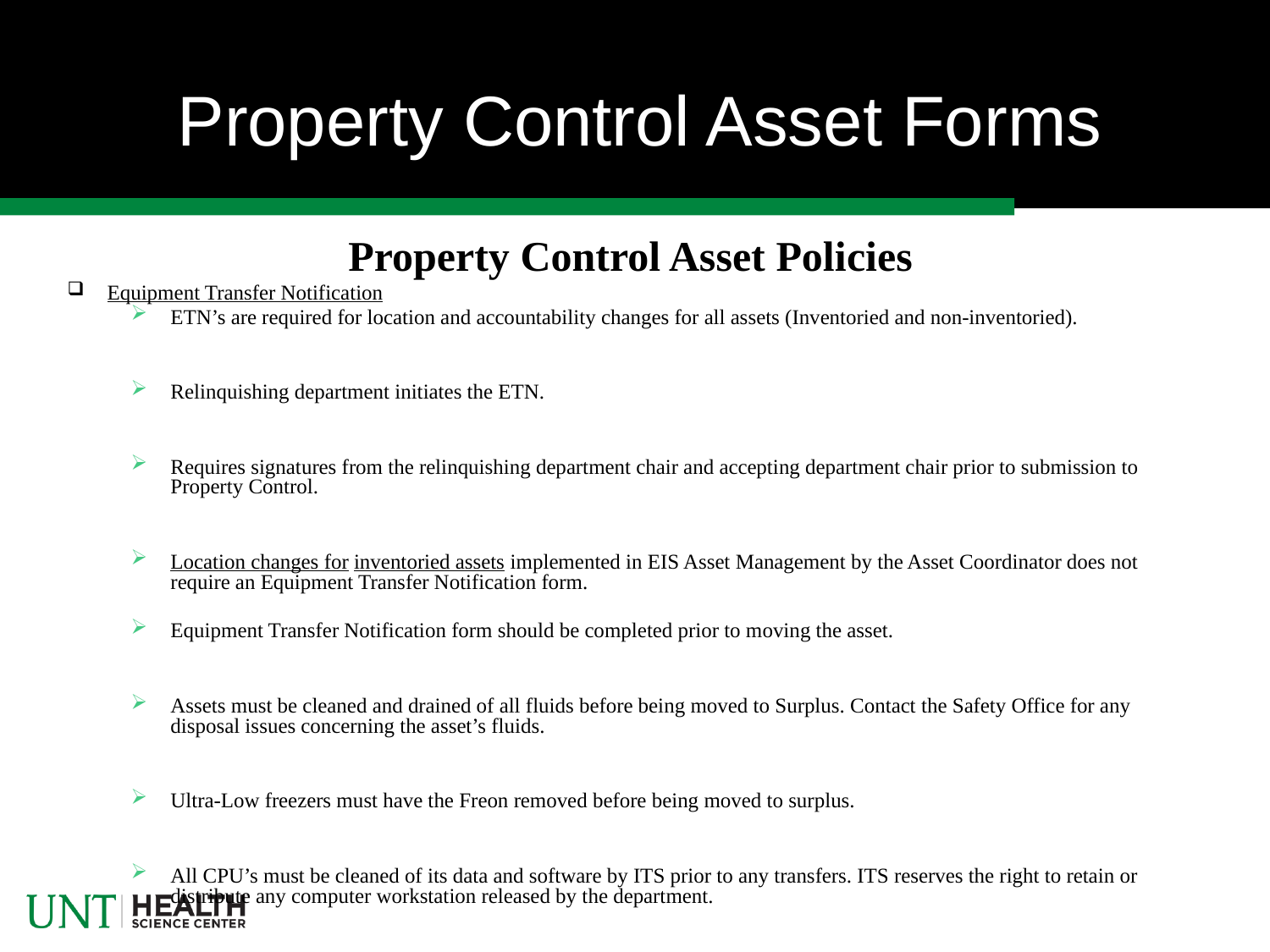

# Property Control Asset Forms
Property Control Asset Policies
Equipment Transfer Notification
ETN’s are required for location and accountability changes for all assets (Inventoried and non-inventoried).

Relinquishing department initiates the ETN.

Requires signatures from the relinquishing department chair and accepting department chair prior to submission to Property Control.

Location changes for inventoried assets implemented in EIS Asset Management by the Asset Coordinator does not require an Equipment Transfer Notification form.

Equipment Transfer Notification form should be completed prior to moving the asset.

Assets must be cleaned and drained of all fluids before being moved to Surplus. Contact the Safety Office for any disposal issues concerning the asset’s fluids.

Ultra-Low freezers must have the Freon removed before being moved to surplus.

All CPU’s must be cleaned of its data and software by ITS prior to any transfers. ITS reserves the right to retain or distribute any computer workstation released by the department.

CPU’s transferred to Surplus will not be released for redistribution to the HSC departments without approval from ITS.

All department records and data must be removed from any drawers or cubby holes in surplus furniture.